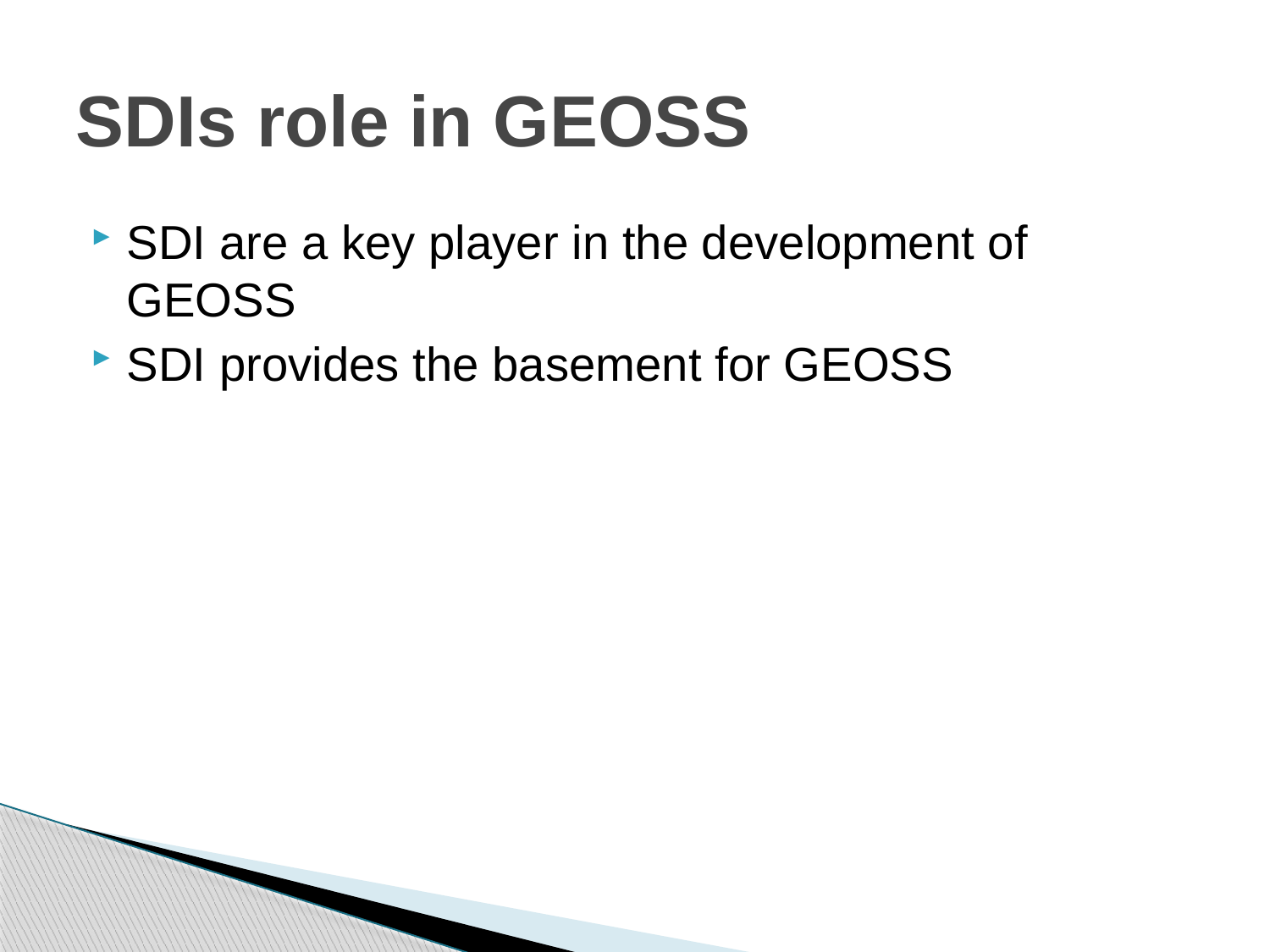

# SDIs role in GEOSS
SDI are a key player in the development of GEOSS
SDI provides the basement for GEOSS